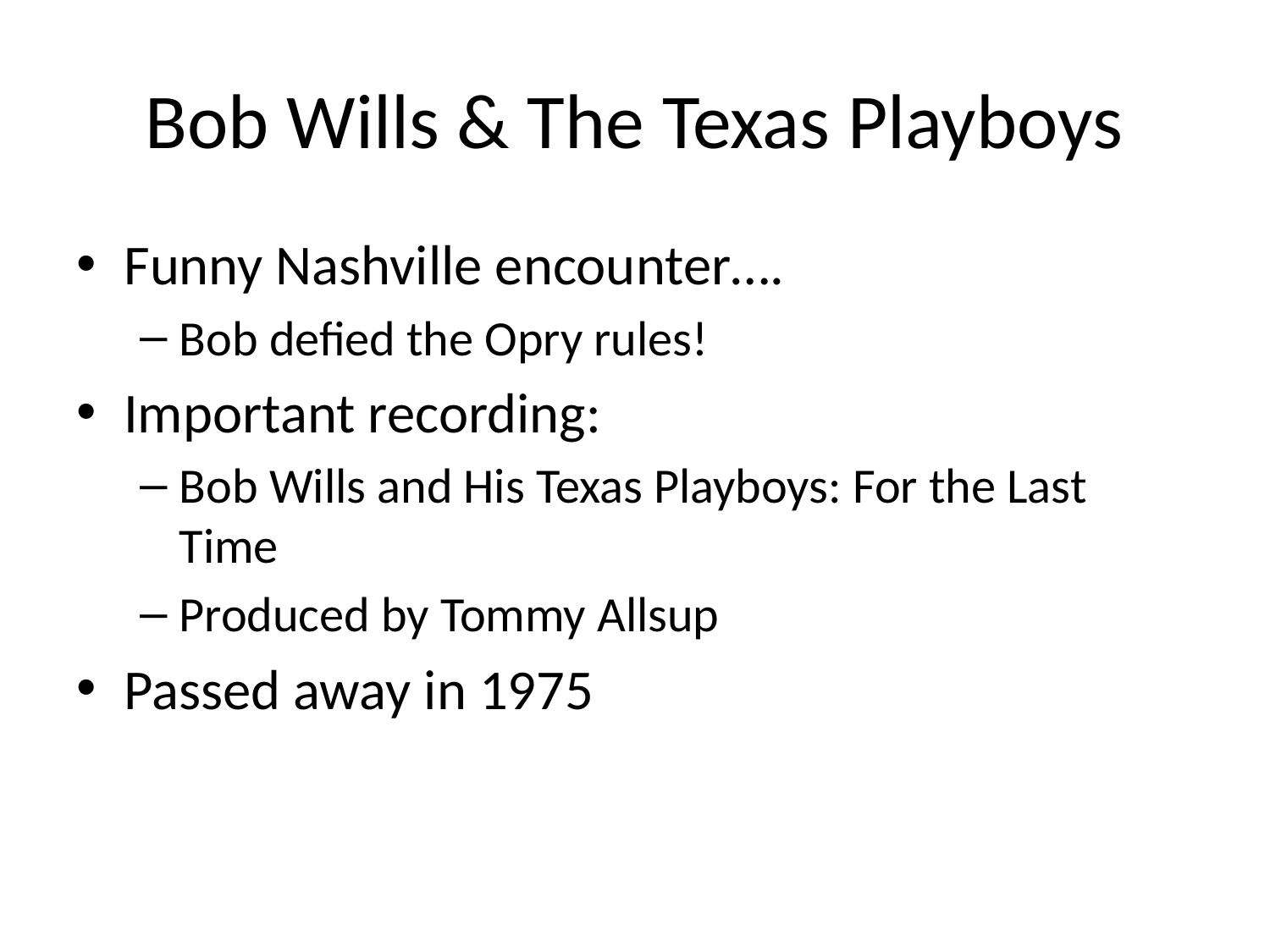

# Bob Wills & The Texas Playboys
Funny Nashville encounter….
Bob defied the Opry rules!
Important recording:
Bob Wills and His Texas Playboys: For the Last Time
Produced by Tommy Allsup
Passed away in 1975